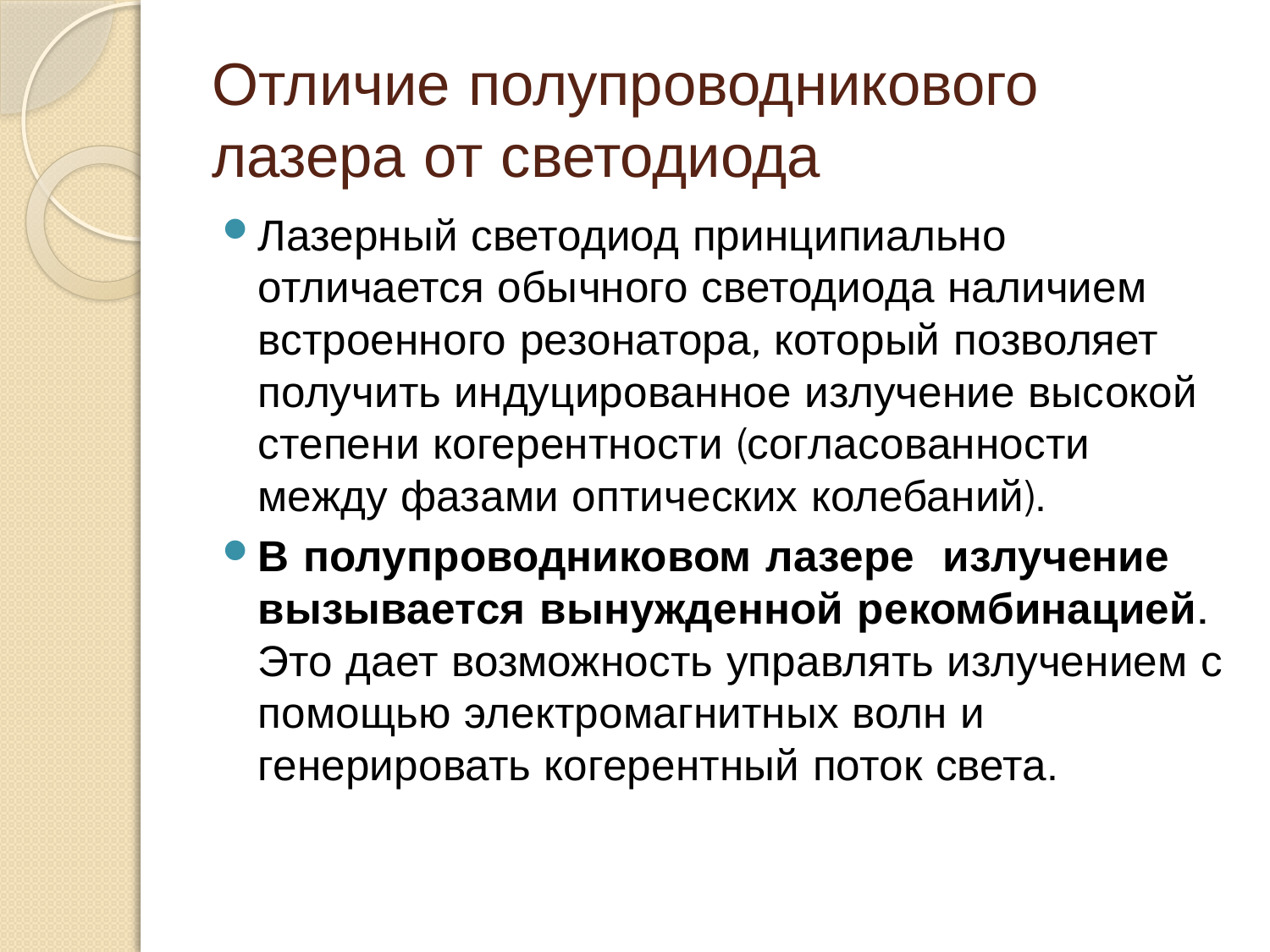

# Отличие полупроводникового лазера от светодиода
Лазерный светодиод принципиально отличается обычного светодиода наличием встроенного резонатора, который позволяет получить индуцированное излучение высокой степени когерентности (согласованности между фазами оптических колебаний).
В полупроводниковом лазере  излучение вызывается вынужденной рекомбинацией.  Это дает возможность управлять излучением с помощью электромагнитных волн и генерировать когерентный поток света.